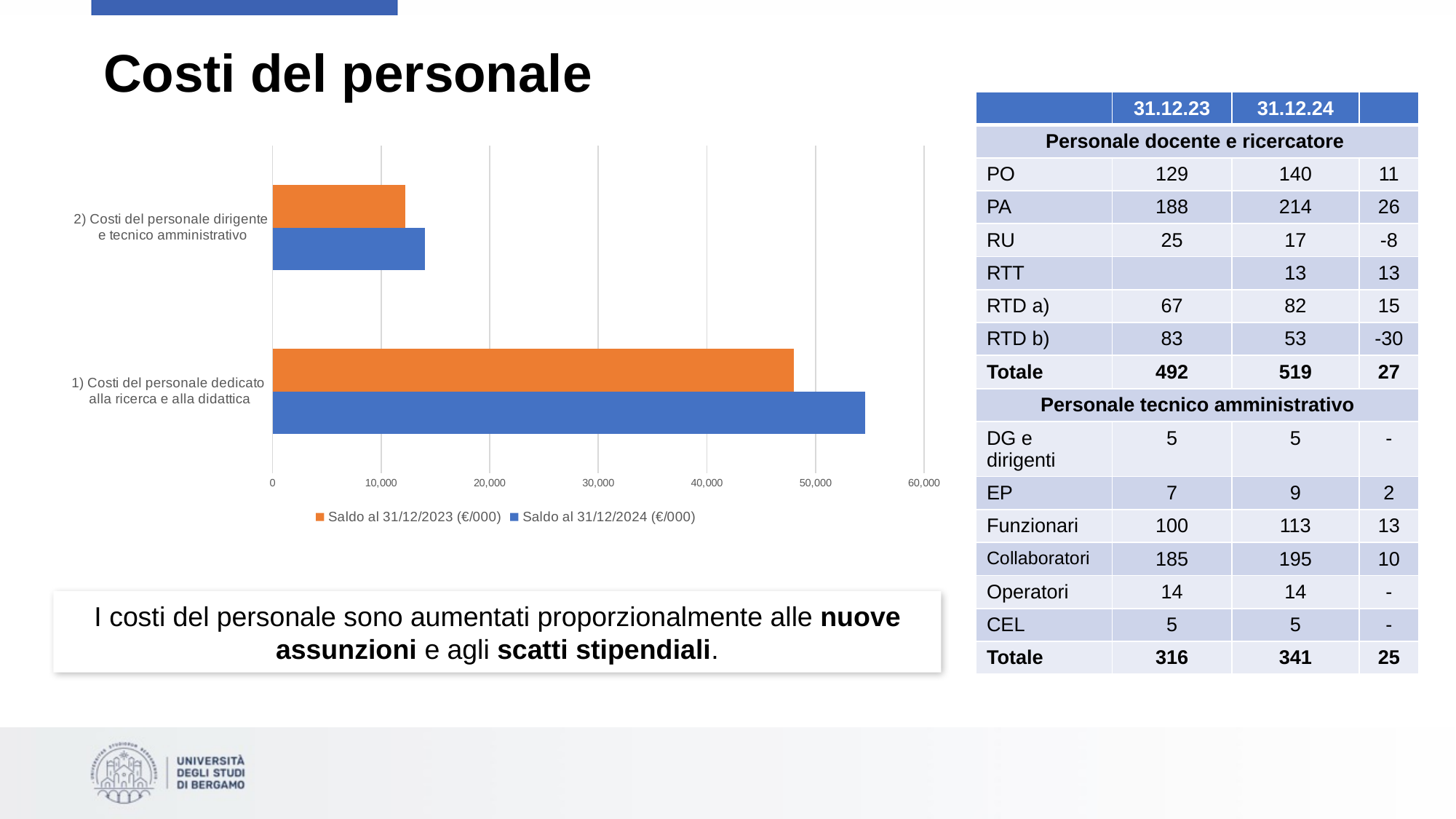

# Costi del personale
|  | 31.12.23 | 31.12.24 |  |
| --- | --- | --- | --- |
| Personale docente e ricercatore |  |  |  |
| PO | 129 | 140 | 11 |
| PA | 188 | 214 | 26 |
| RU | 25 | 17 | -8 |
| RTT |  | 13 | 13 |
| RTD a) | 67 | 82 | 15 |
| RTD b) | 83 | 53 | -30 |
| Totale | 492 | 519 | 27 |
| Personale tecnico amministrativo |  |  |  |
| DG e dirigenti | 5 | 5 | - |
| EP | 7 | 9 | 2 |
| Funzionari | 100 | 113 | 13 |
| Collaboratori | 185 | 195 | 10 |
| Operatori | 14 | 14 | - |
| CEL | 5 | 5 | - |
| Totale | 316 | 341 | 25 |

### Chart

| Category | Saldo al 31/12/2024 (€/000) | Saldo al 31/12/2023 (€/000) |
|---|---|---|
| 1) Costi del personale dedicato
alla ricerca e alla didattica | 54558.1309 | 47990.54262 |
| 2) Costi del personale dirigente
 e tecnico amministrativo | 14059.04088 | 12211.413869999998 |
I costi del personale sono aumentati proporzionalmente alle nuove assunzioni e agli scatti stipendiali.